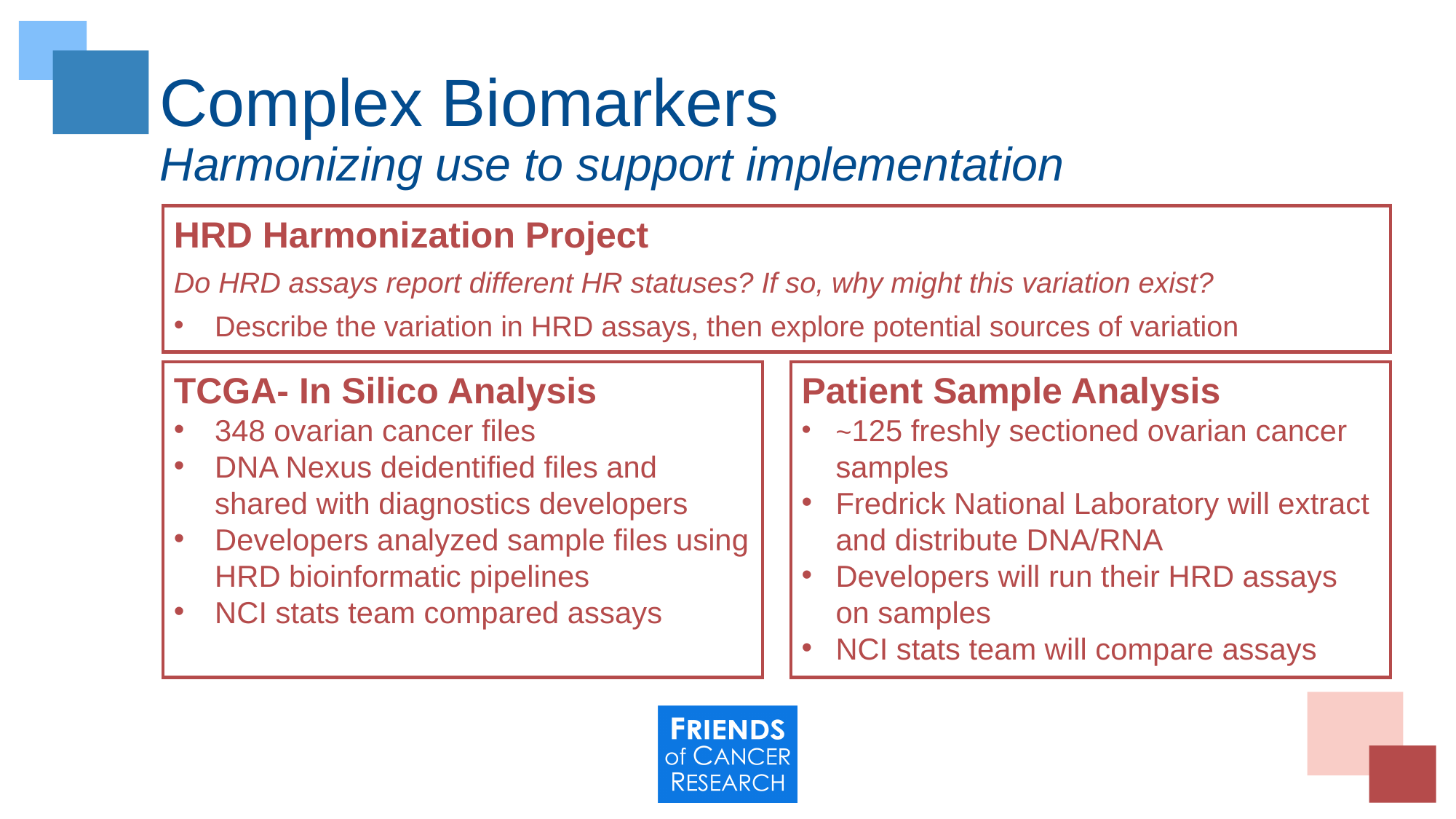

# Complex Biomarkers Harmonizing use to support implementation
HRD Harmonization Project
Do HRD assays report different HR statuses? If so, why might this variation exist?
Describe the variation in HRD assays, then explore potential sources of variation
TCGA- In Silico Analysis
348 ovarian cancer files
DNA Nexus deidentified files and shared with diagnostics developers
Developers analyzed sample files using HRD bioinformatic pipelines
NCI stats team compared assays
Patient Sample Analysis
~125 freshly sectioned ovarian cancer samples
Fredrick National Laboratory will extract and distribute DNA/RNA
Developers will run their HRD assays on samples
NCI stats team will compare assays